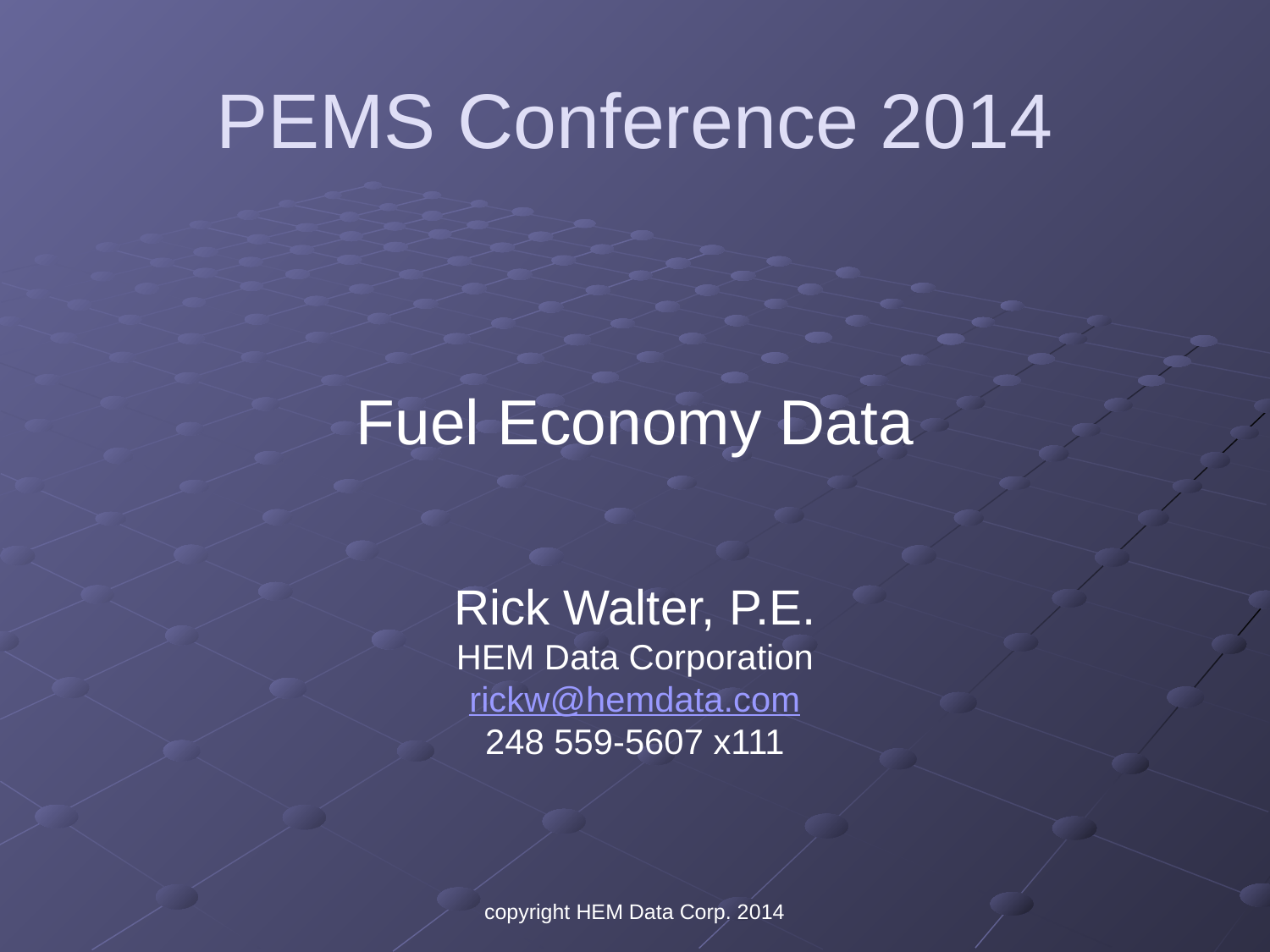

# PEMS Conference 2014

Fuel Economy Data

Rick Walter, P.E.
HEM Data Corporation
rickw@hemdata.com
248 559-5607 x111
copyright HEM Data Corp. 2014